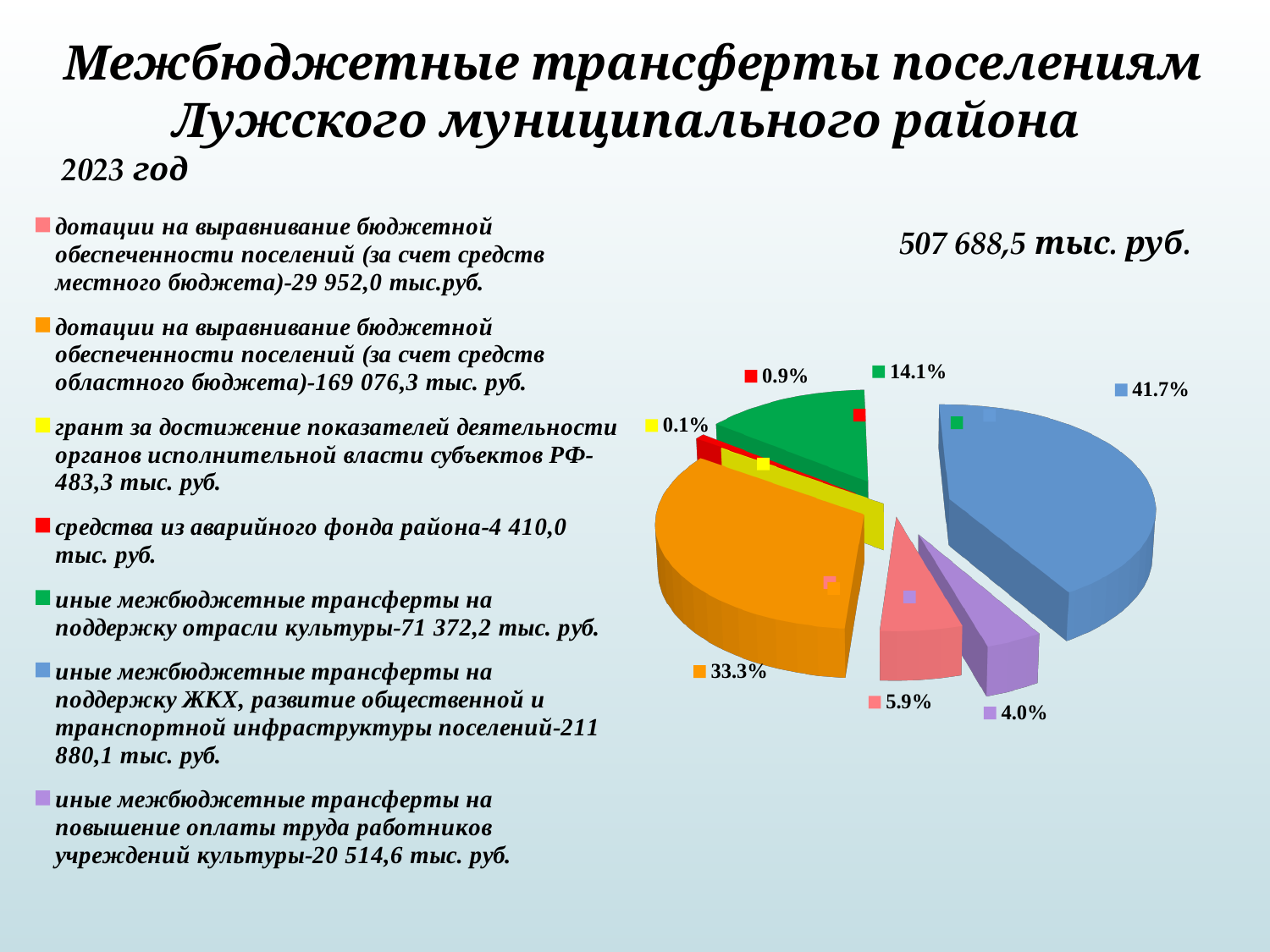

# Межбюджетные трансферты поселениям Лужского муниципального района
2023 год

[unsupported chart]

507 688,5 тыс. руб.